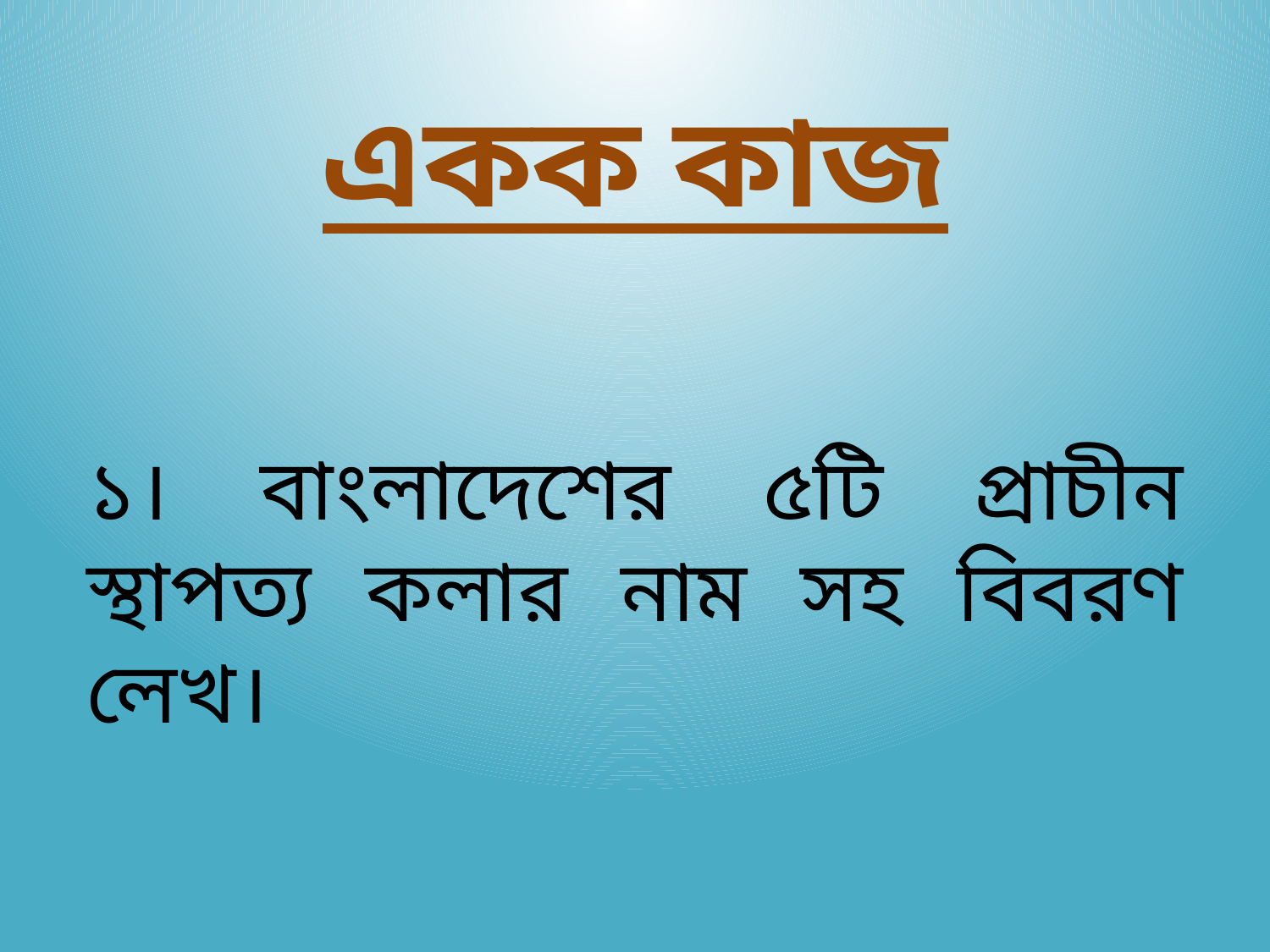

একক কাজ

১। বাংলাদেশের ৫টি প্রাচীন স্থাপত্য কলার নাম সহ বিবরণ লেখ।